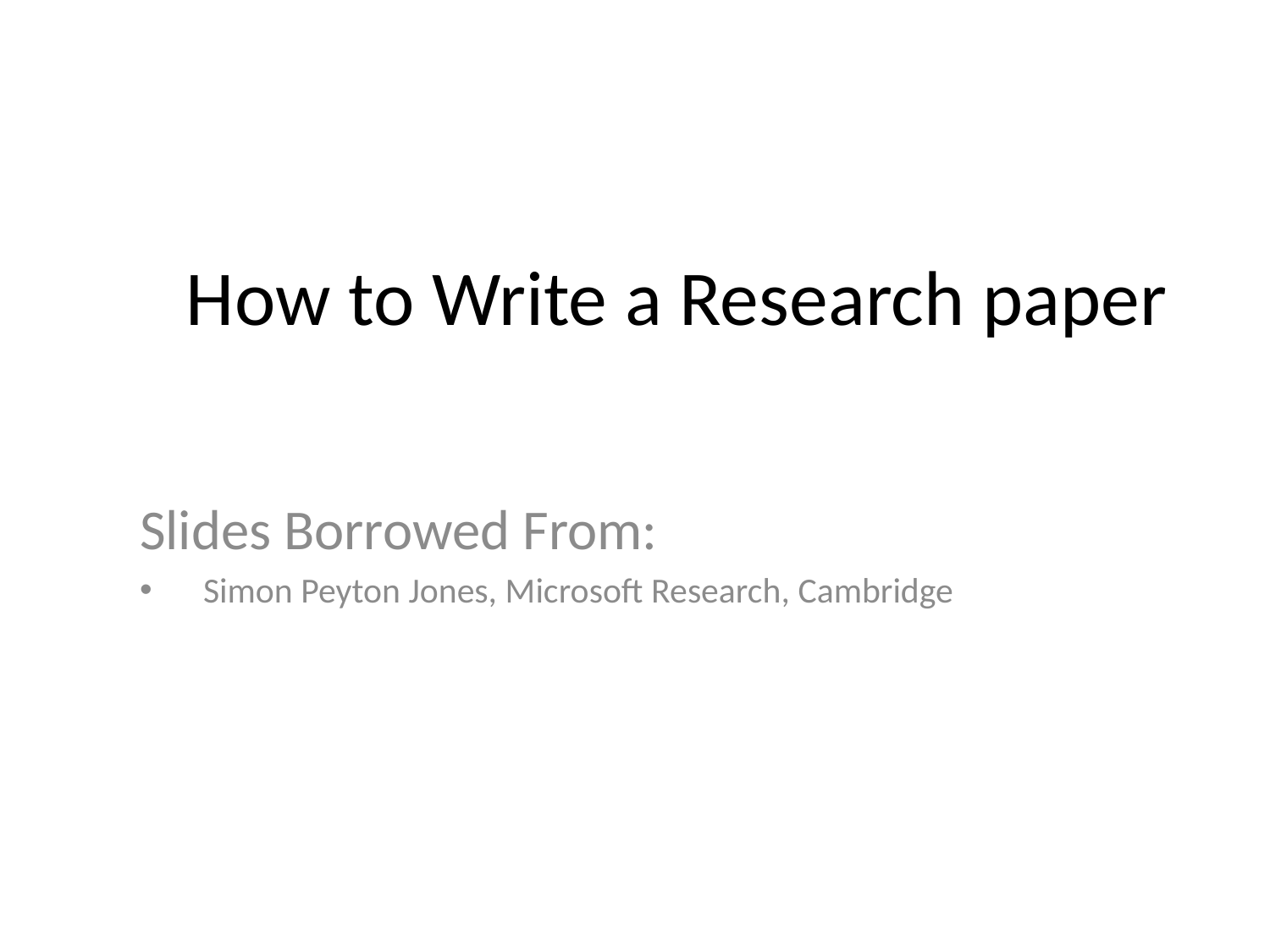

# How to Write a Research paper
Slides Borrowed From:
Simon Peyton Jones, Microsoft Research, Cambridge